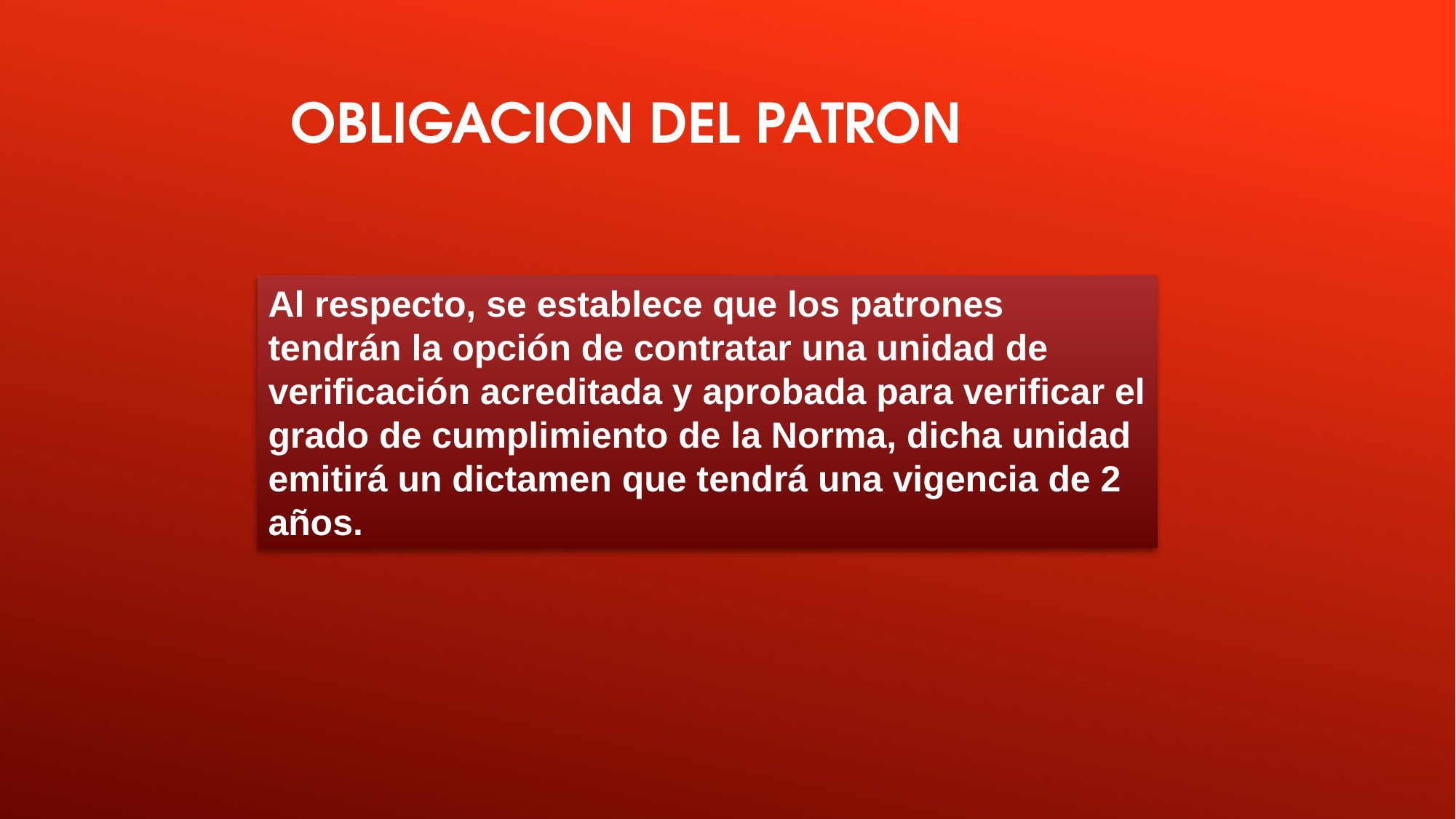

# OBLIGACION DEL PATRON
Al respecto, se establece que los patrones tendrán la opción de contratar una unidad de verificación acreditada y aprobada para verificar el grado de cumplimiento de la Norma, dicha unidad emitirá un dictamen que tendrá una vigencia de 2 años.